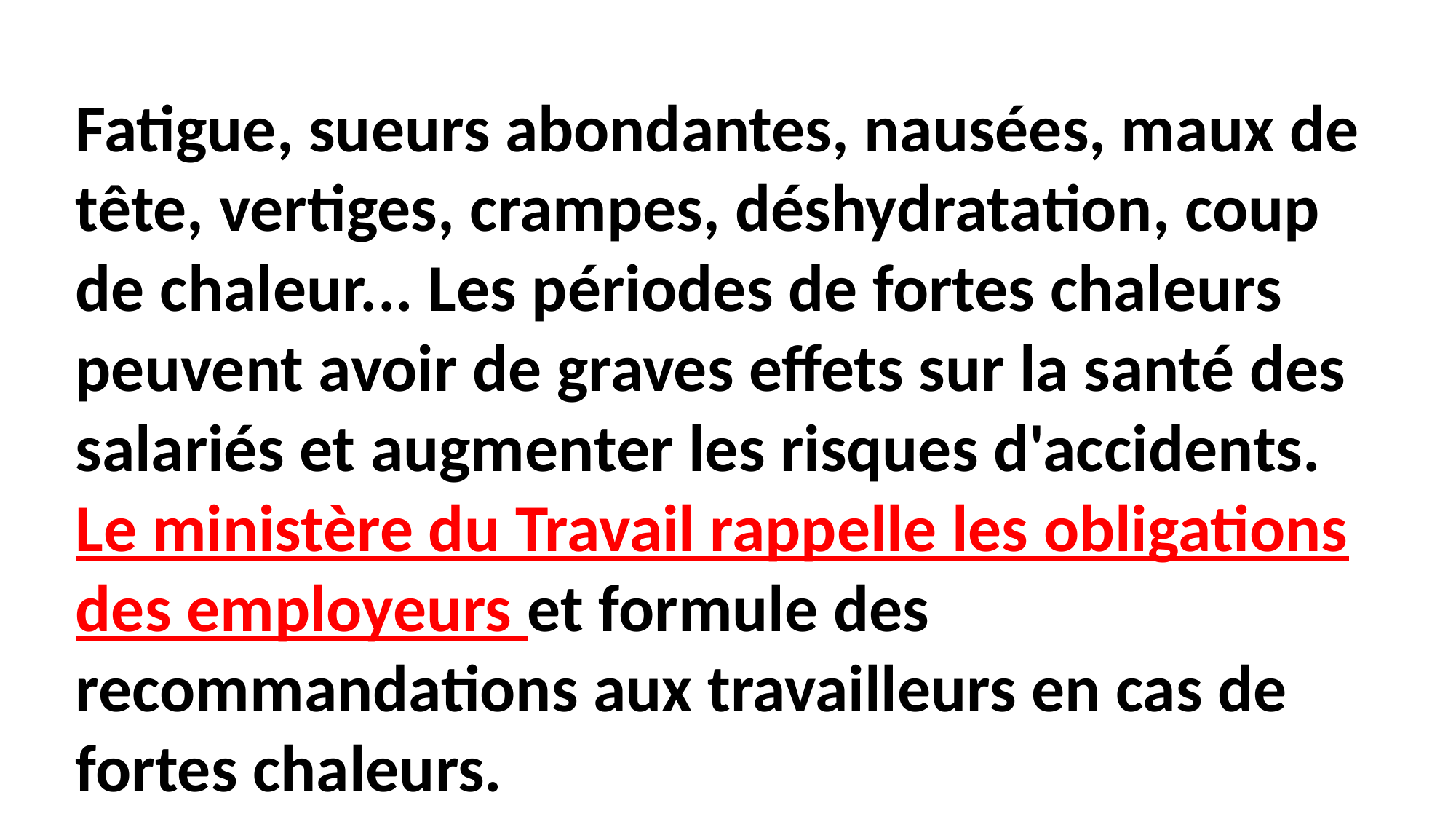

Fatigue, sueurs abondantes, nausées, maux de tête, vertiges, crampes, déshydratation, coup de chaleur... Les périodes de fortes chaleurs peuvent avoir de graves effets sur la santé des salariés et augmenter les risques d'accidents. Le ministère du Travail rappelle les obligations des employeurs et formule des recommandations aux travailleurs en cas de fortes chaleurs.